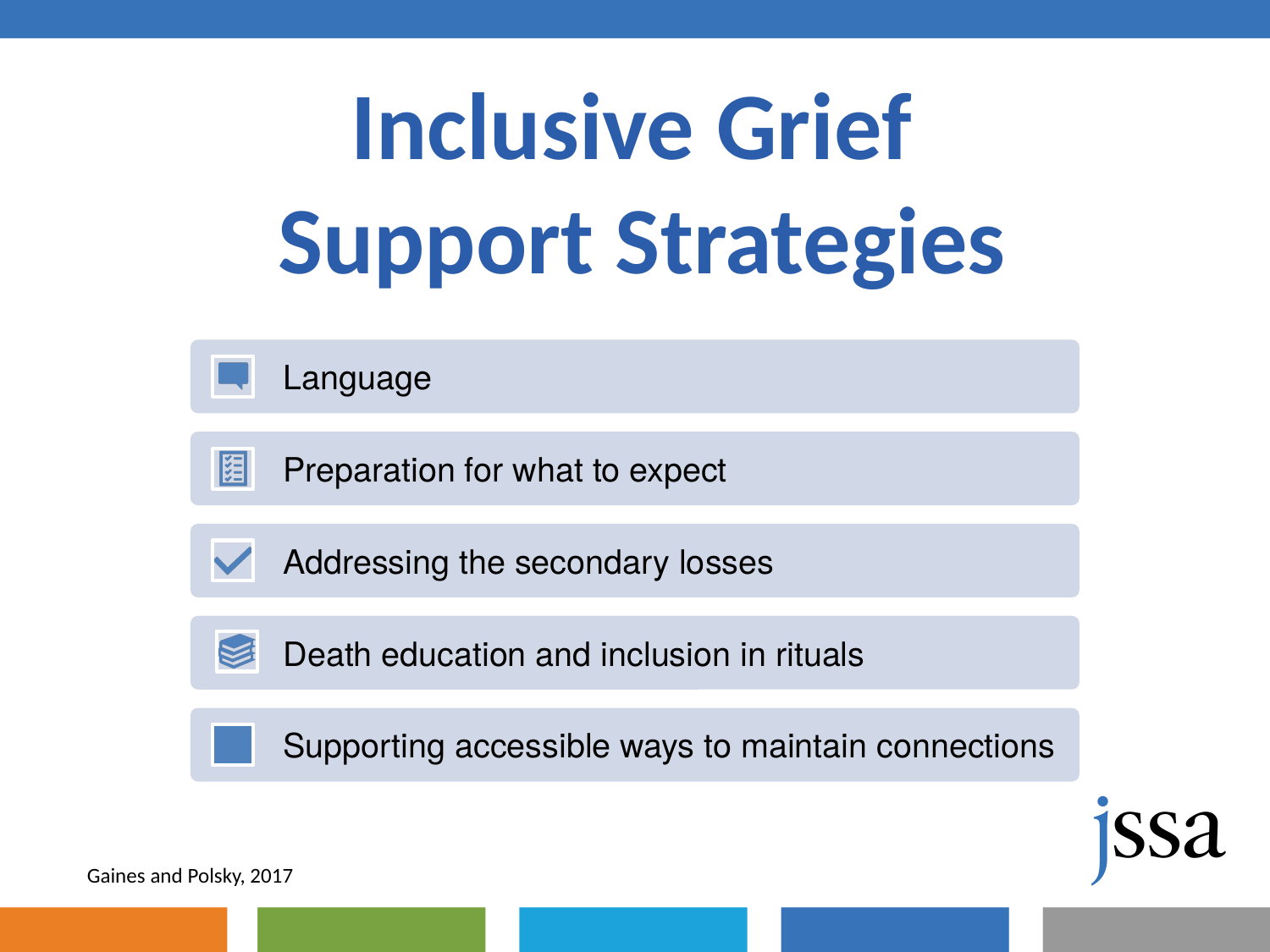

# Inclusive Grief Support Strategies
Language
Preparation for what to expect
Addressing the secondary losses
Death education and inclusion in rituals
Supporting accessible ways to maintain connections
Gaines and Polsky, 2017